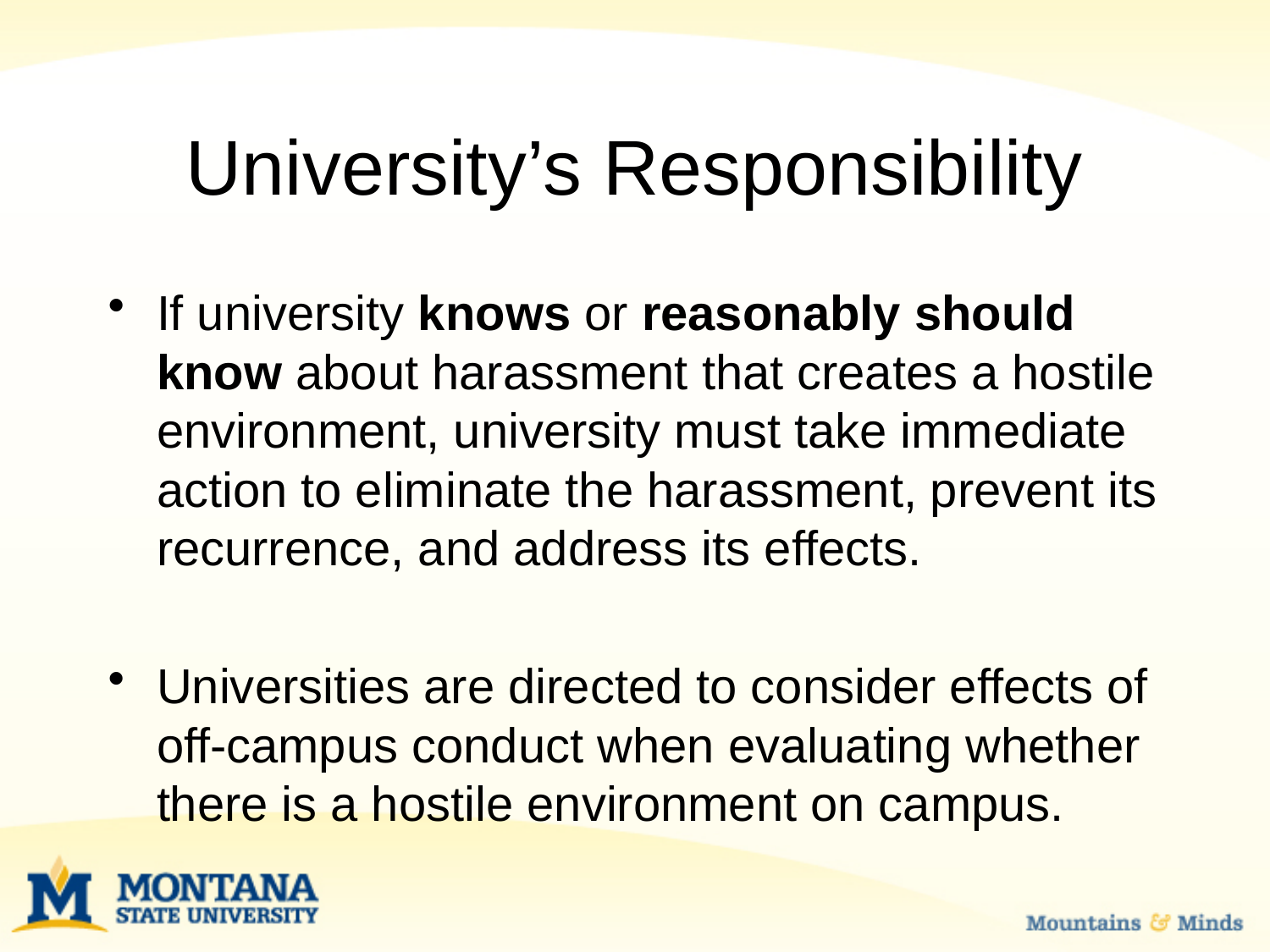

# University’s Responsibility
If university knows or reasonably should know about harassment that creates a hostile environment, university must take immediate action to eliminate the harassment, prevent its recurrence, and address its effects.

Universities are directed to consider effects of off-campus conduct when evaluating whether there is a hostile environment on campus.